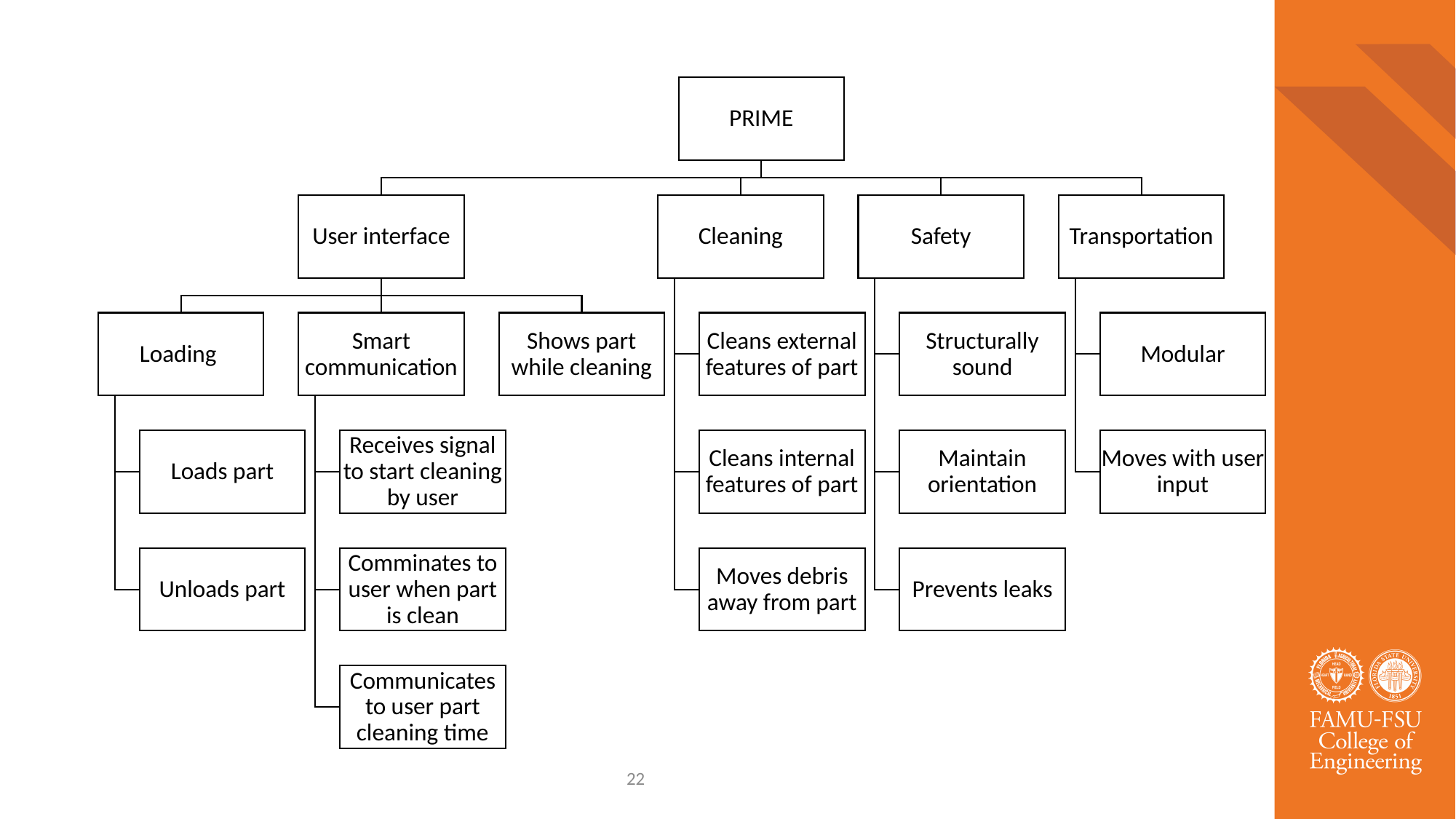

PRIME
User interface
Loading
Loads part
Unloads part
Smart communication
Receives signal to start cleaning by user
Comminates to user when part is clean
Communicates to user part cleaning time
Shows part while cleaning
Cleaning
Cleans external features of part
Cleans internal features of part
Moves debris away from part
Safety
Structurally sound
Maintain orientation
Prevents leaks
Transportation
Modular
Moves with user input

22